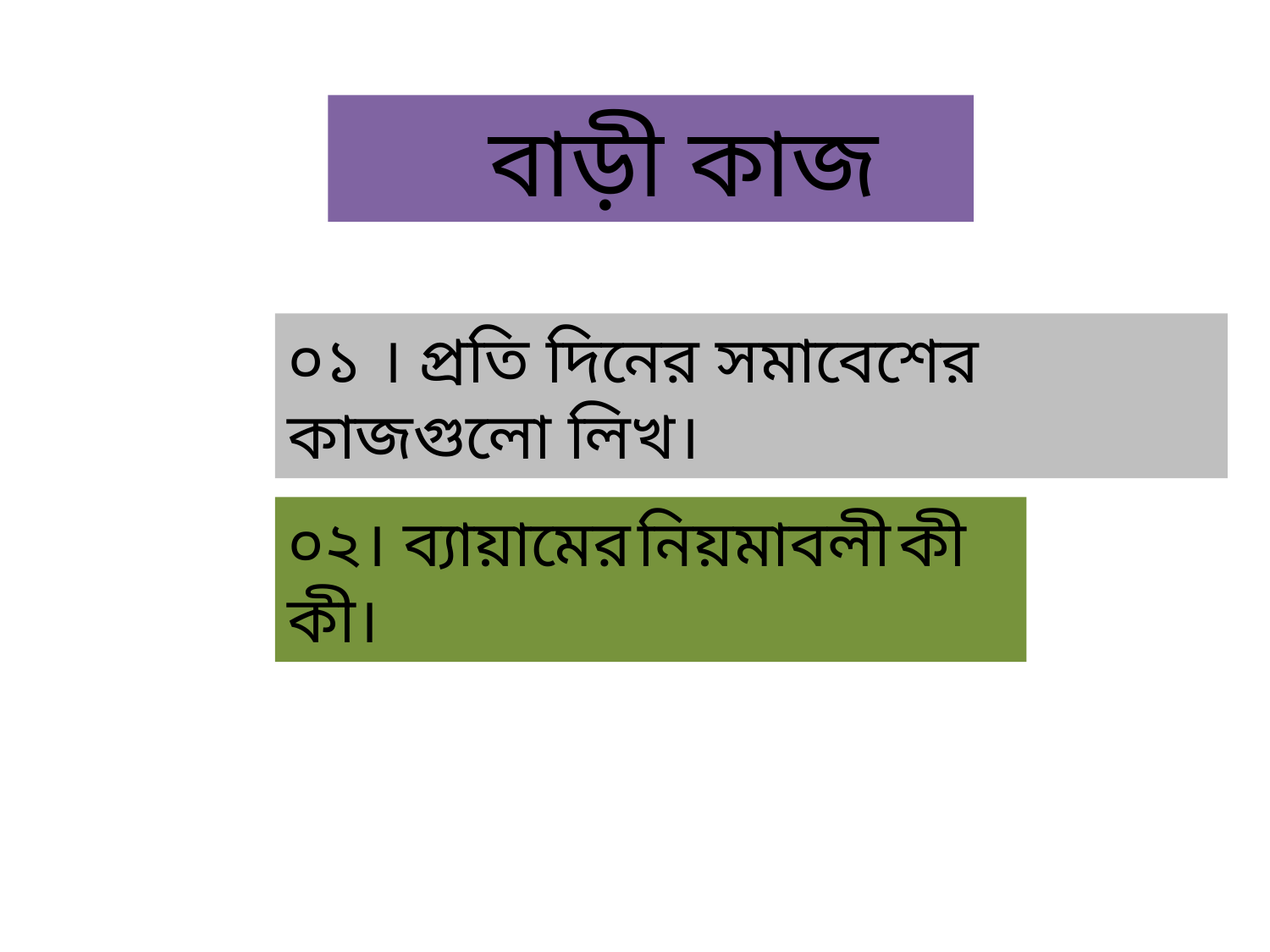

বাড়ী কাজ
০১ । প্রতি দিনের সমাবেশের কাজগুলো লিখ।
০২। ব্যায়ামের নিয়মাবলী কী কী।